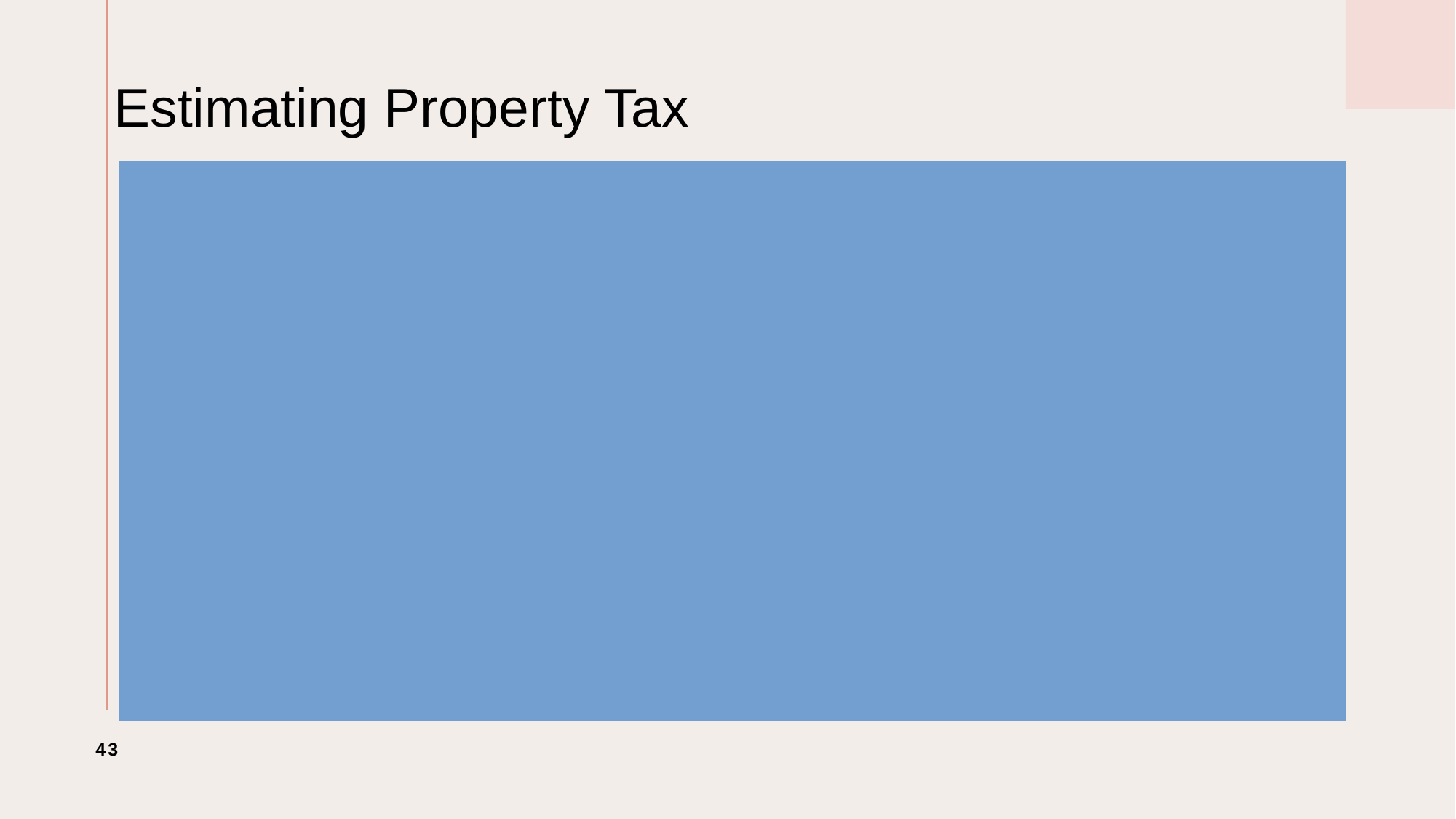

# Estimating Property Tax
Is there a way for owners to estimate their property tax?
 The Board of Assessor’s have an easy-to-use Tax Estimator on their website

https://qpublic.schneidercorp.com/Application.aspx?AppID=635&LayerID=11218&PageTypeID=2&PageID=5823
43